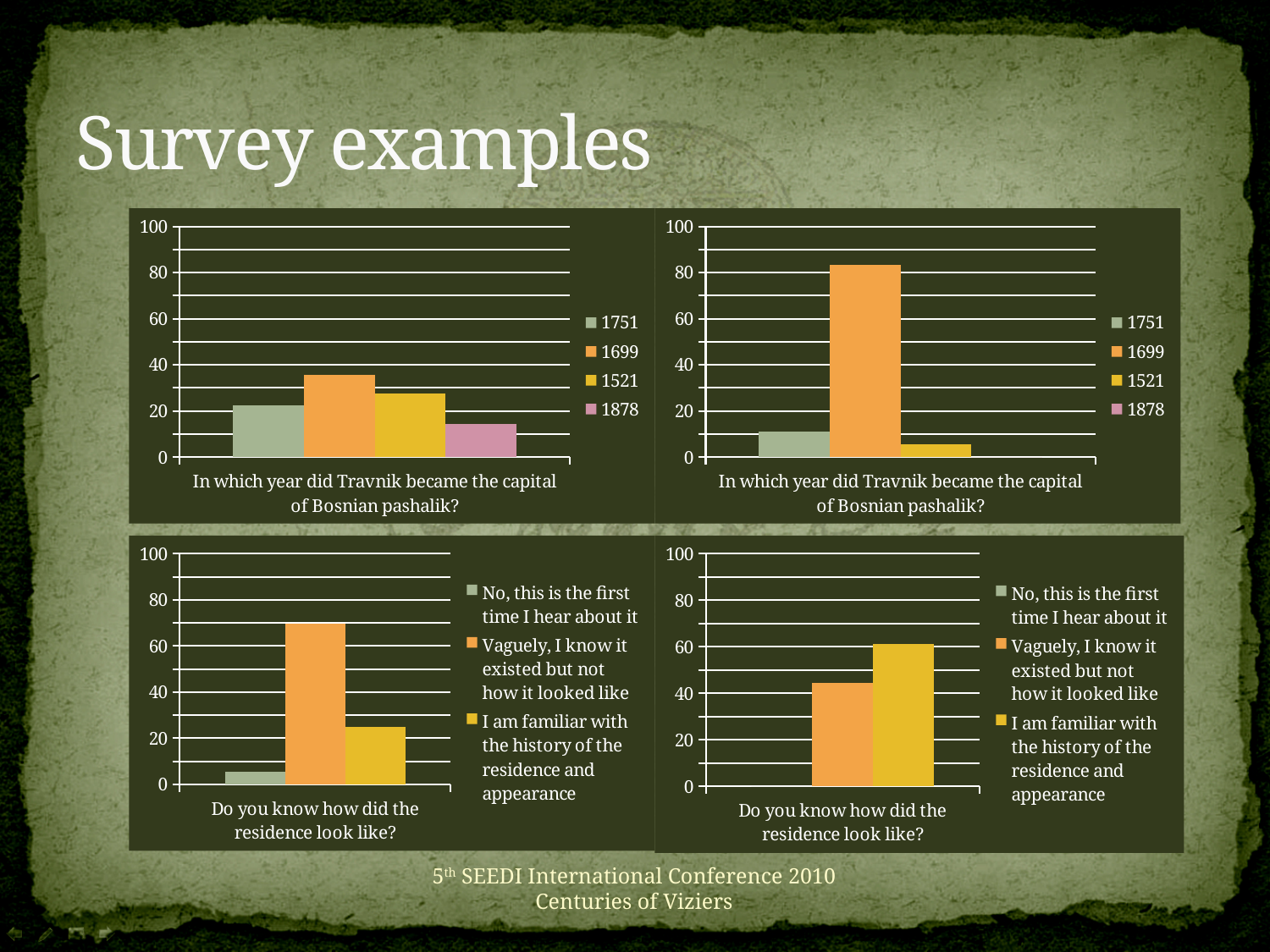

# Survey examples

### Chart

| Category | 1751 | 1699 | 1521 | 1878 |
|---|---|---|---|---|
| In which year did Travnik became the capital of Bosnian pashalik? | 22.6 | 35.7 | 27.4 | 14.3 |

### Chart

| Category | 1751 | 1699 | 1521 | 1878 |
|---|---|---|---|---|
| In which year did Travnik became the capital of Bosnian pashalik? | 11.1 | 83.3 | 5.6 | 0.0 |

### Chart

| Category | No, this is the first time I hear about it | Vaguely, I know it existed but not how it looked like | I am familiar with the history of the residence and appearance |
|---|---|---|---|
| Do you know how did the residence look like? | 5.4 | 69.6 | 25.0 |

### Chart

| Category | No, this is the first time I hear about it | Vaguely, I know it existed but not how it looked like | I am familiar with the history of the residence and appearance |
|---|---|---|---|
| Do you know how did the residence look like? | 0.0 | 44.4 | 61.1 |
5th SEEDI International Conference 2010
Centuries of Viziers